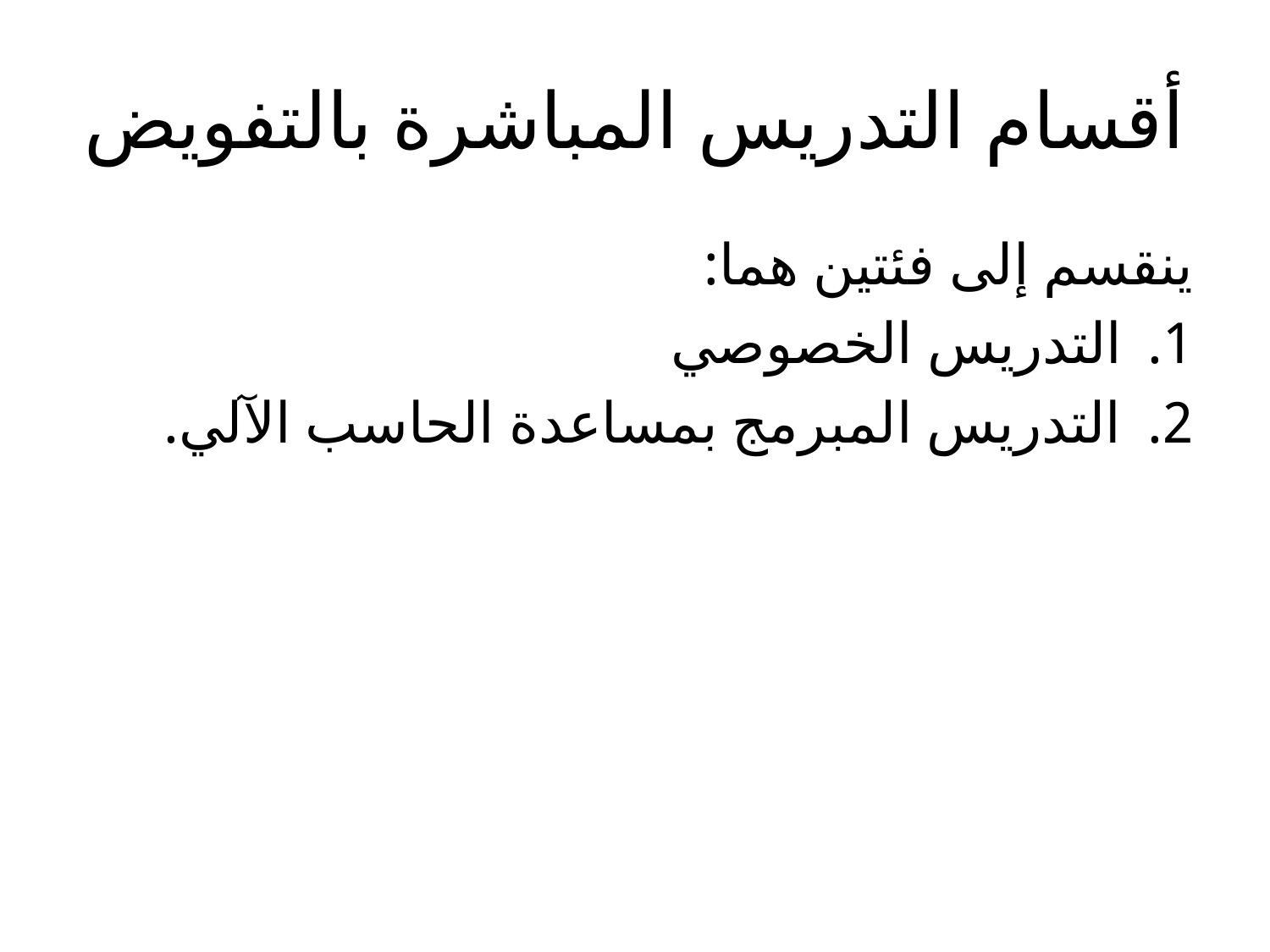

# أقسام التدريس المباشرة بالتفويض
ينقسم إلى فئتين هما:
التدريس الخصوصي
التدريس المبرمج بمساعدة الحاسب الآلي.